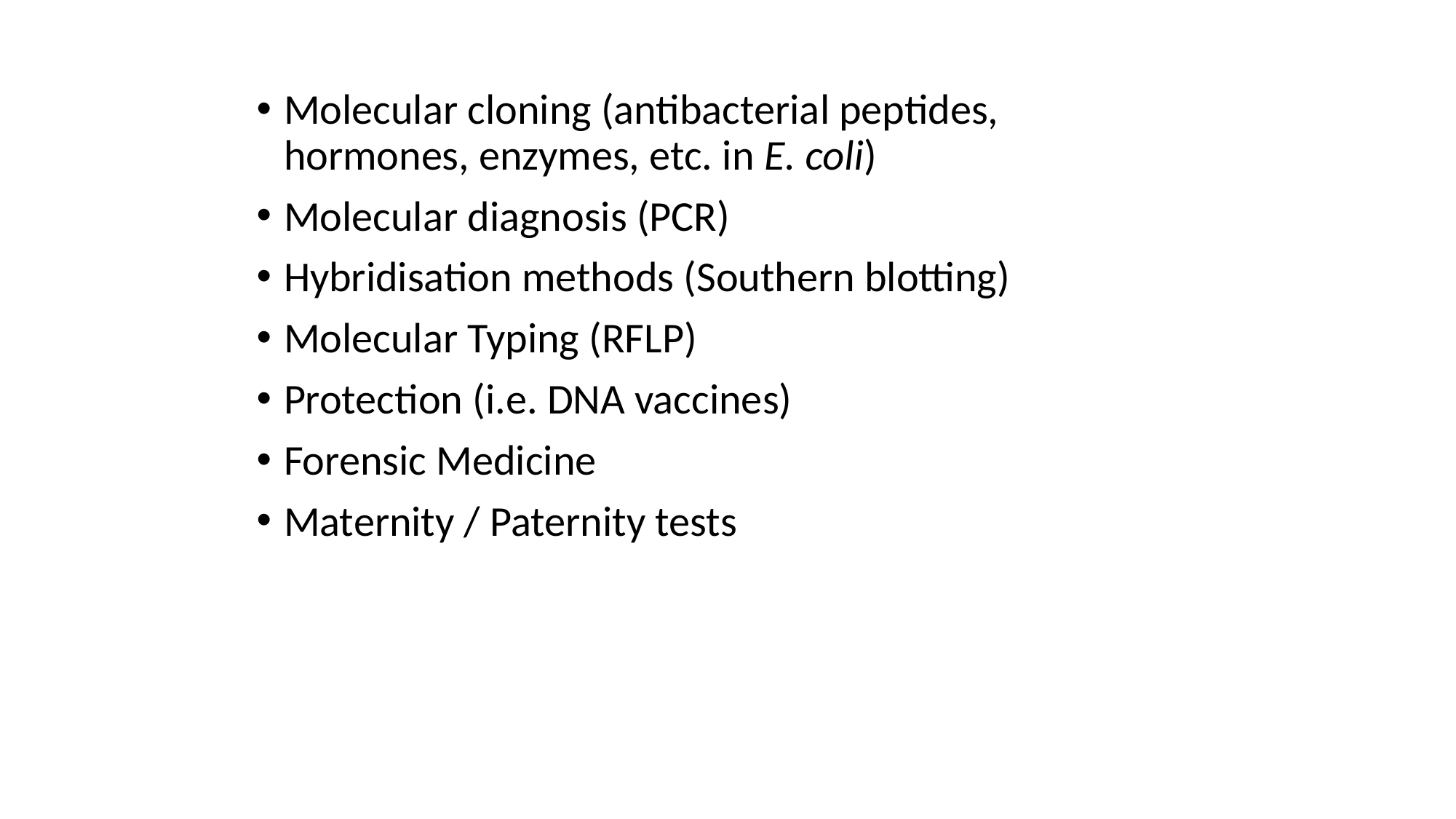

Molecular cloning (antibacterial peptides, hormones, enzymes, etc. in E. coli)
Molecular diagnosis (PCR)
Hybridisation methods (Southern blotting)
Molecular Typing (RFLP)
Protection (i.e. DNA vaccines)
Forensic Medicine
Maternity / Paternity tests